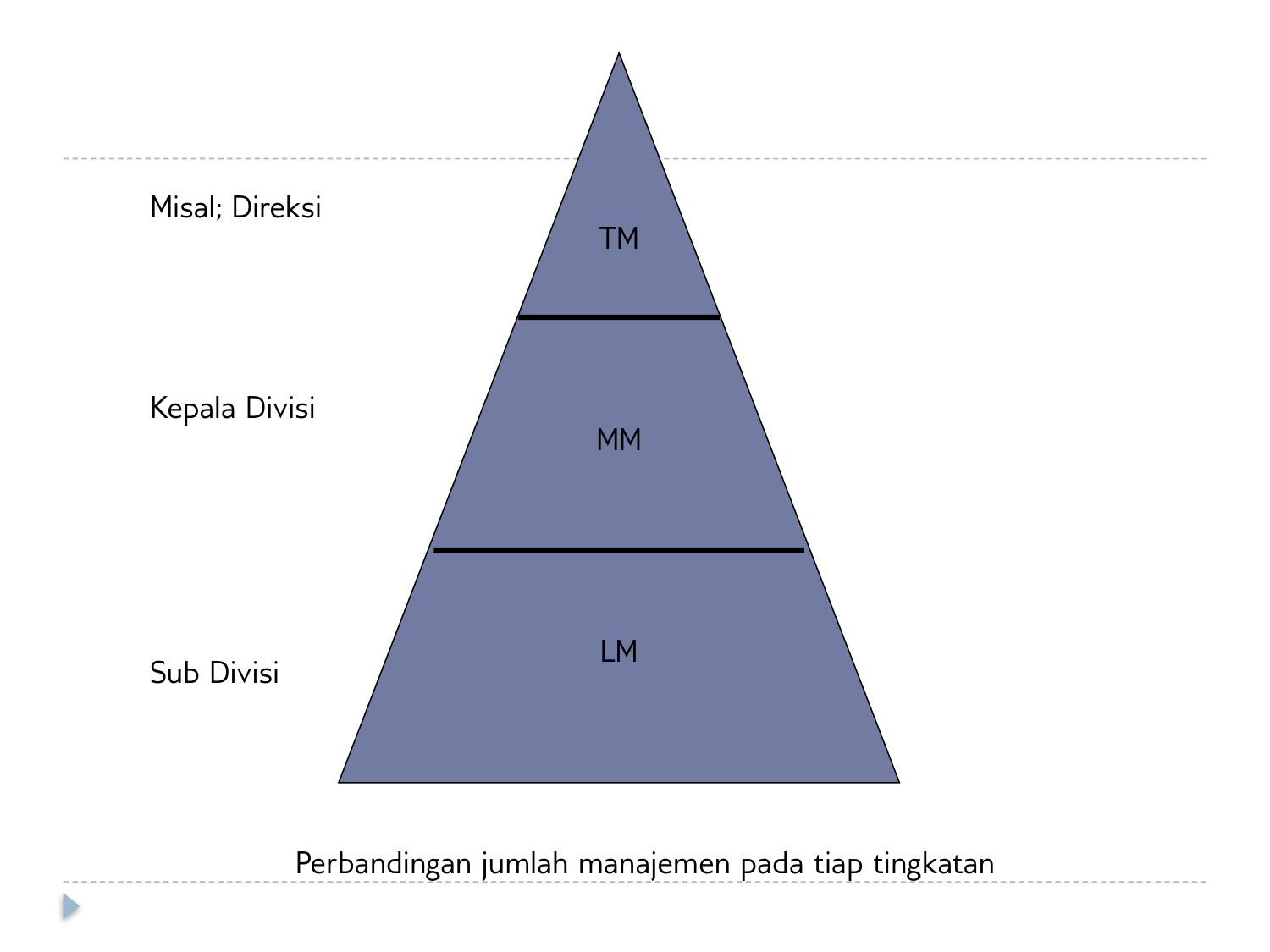

Misal; Direksi
TM

Kepala Divisi
MM

LM
Sub Divisi
Perbandingan jumlah manajemen pada tiap tingkatan